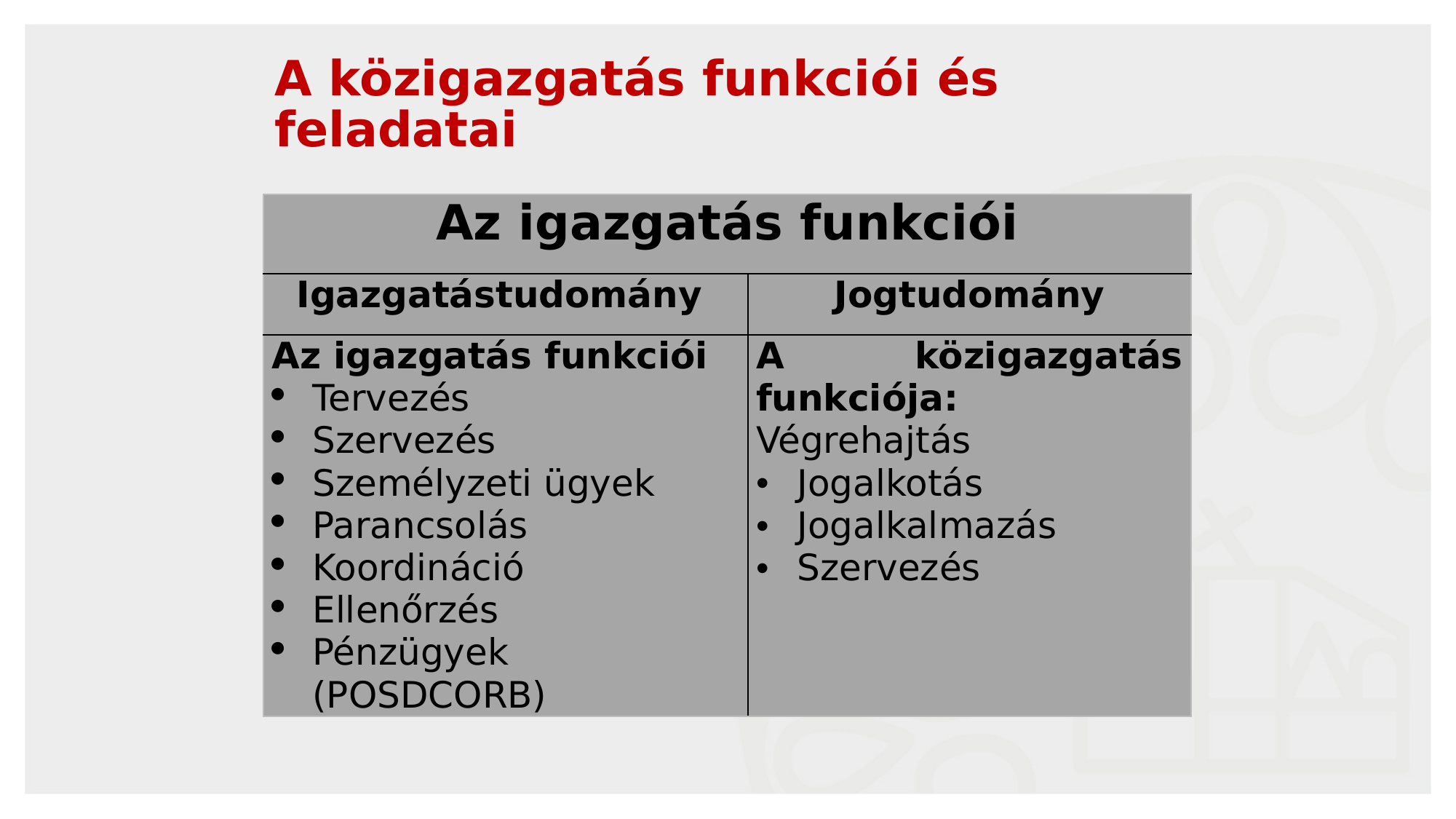

A közigazgatás funkciói és feladatai
| Az igazgatás funkciói |  |
| --- | --- |
| Igazgatástudomány | Jogtudomány |
| Az igazgatás funkciói Tervezés Szervezés Személyzeti ügyek Parancsolás Koordináció Ellenőrzés Pénzügyek (POSDCORB) | A közigazgatás funkciója: Végrehajtás Jogalkotás Jogalkalmazás Szervezés |